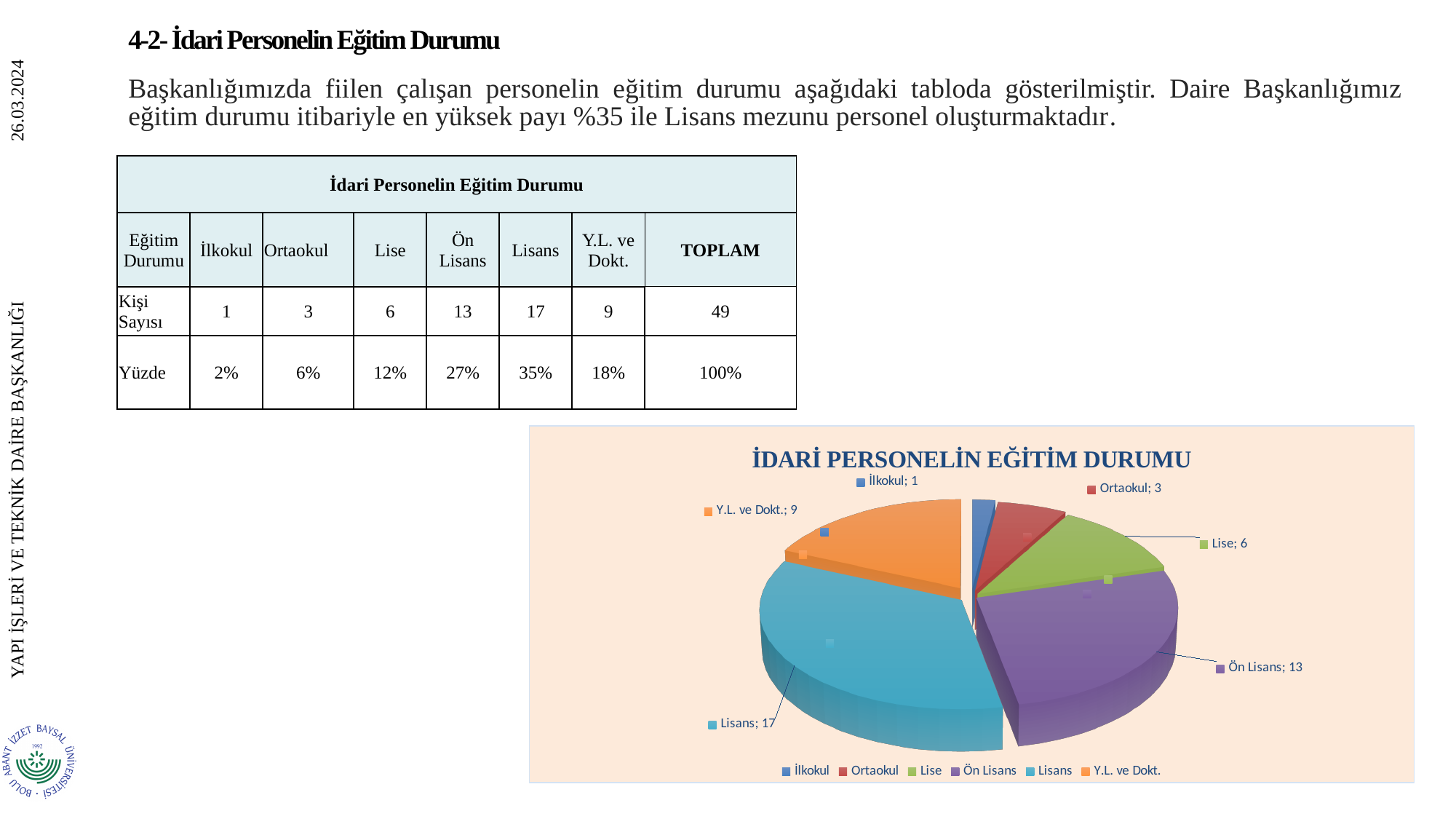

# 4-2- İdari Personelin Eğitim Durumu
Başkanlığımızda fiilen çalışan personelin eğitim durumu aşağıdaki tabloda gösterilmiştir. Daire Başkanlığımız eğitim durumu itibariyle en yüksek payı %35 ile Lisans mezunu personel oluşturmaktadır.
| İdari Personelin Eğitim Durumu |  |  |  |  |  |  |  |
| --- | --- | --- | --- | --- | --- | --- | --- |
| Eğitim Durumu | İlkokul | Ortaokul | Lise | Ön Lisans | Lisans | Y.L. ve Dokt. | TOPLAM |
| Kişi Sayısı | 1 | 3 | 6 | 13 | 17 | 9 | 49 |
| Yüzde | 2% | 6% | 12% | 27% | 35% | 18% | 100% |

[unsupported chart]